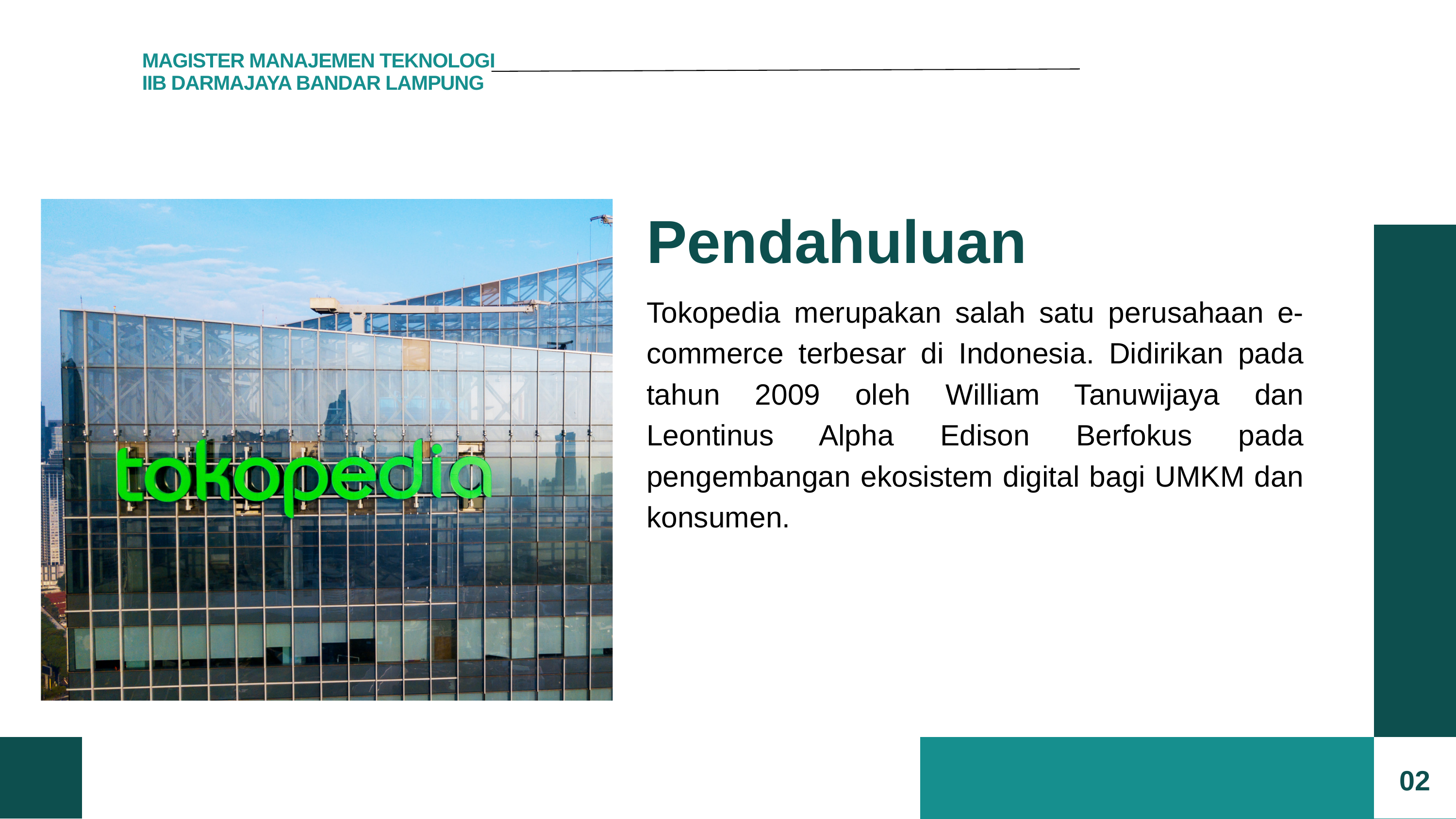

MAGISTER MANAJEMEN TEKNOLOGI
IIB DARMAJAYA BANDAR LAMPUNG

Pendahuluan

Tokopedia merupakan salah satu perusahaan e-commerce terbesar di Indonesia. Didirikan pada tahun 2009 oleh William Tanuwijaya dan Leontinus Alpha Edison Berfokus pada pengembangan ekosistem digital bagi UMKM dan konsumen.

02